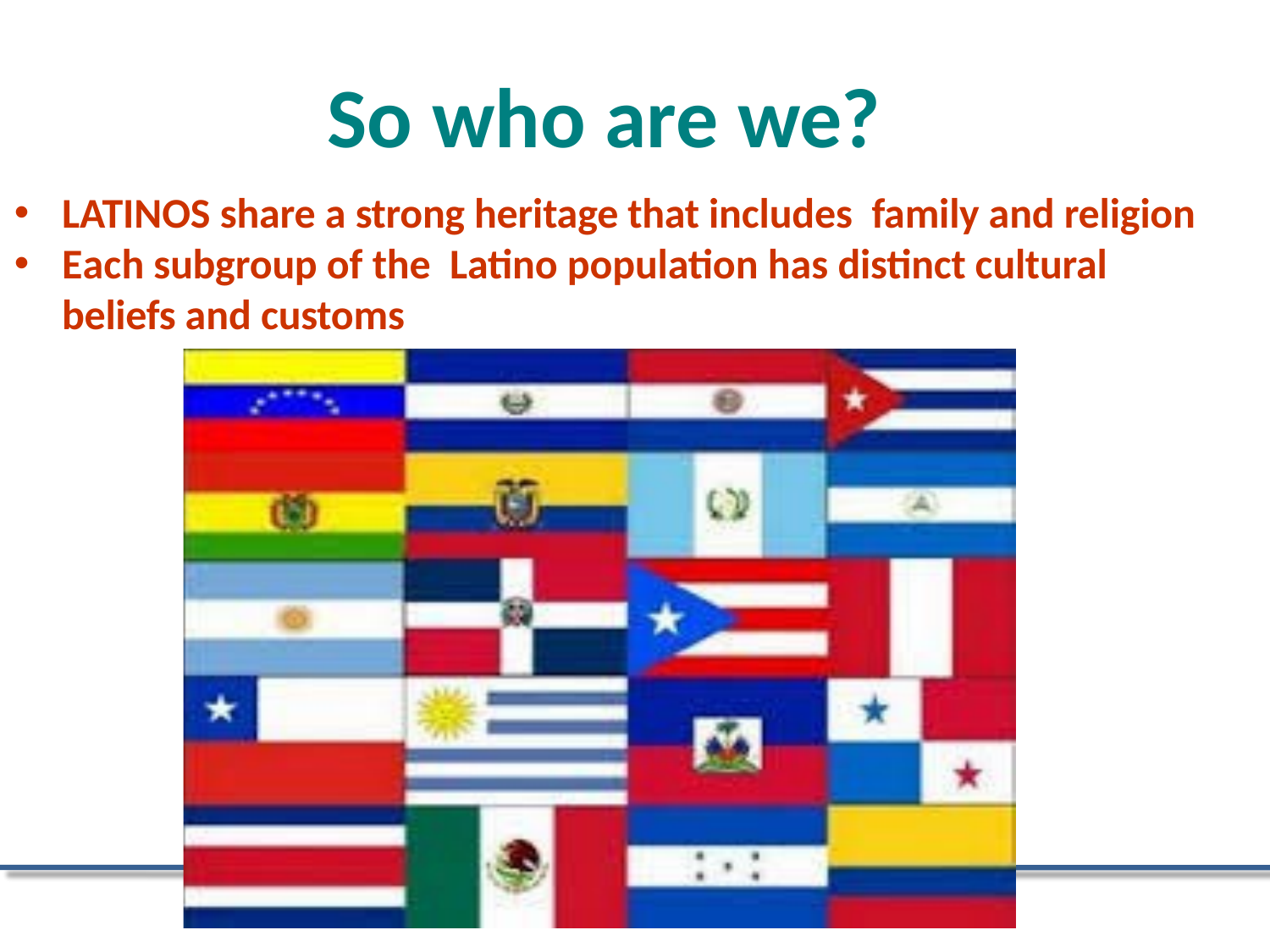

# So who are we?
LATINOS share a strong heritage that includes  family and religion
Each subgroup of the  Latino population has distinct cultural  beliefs and customs